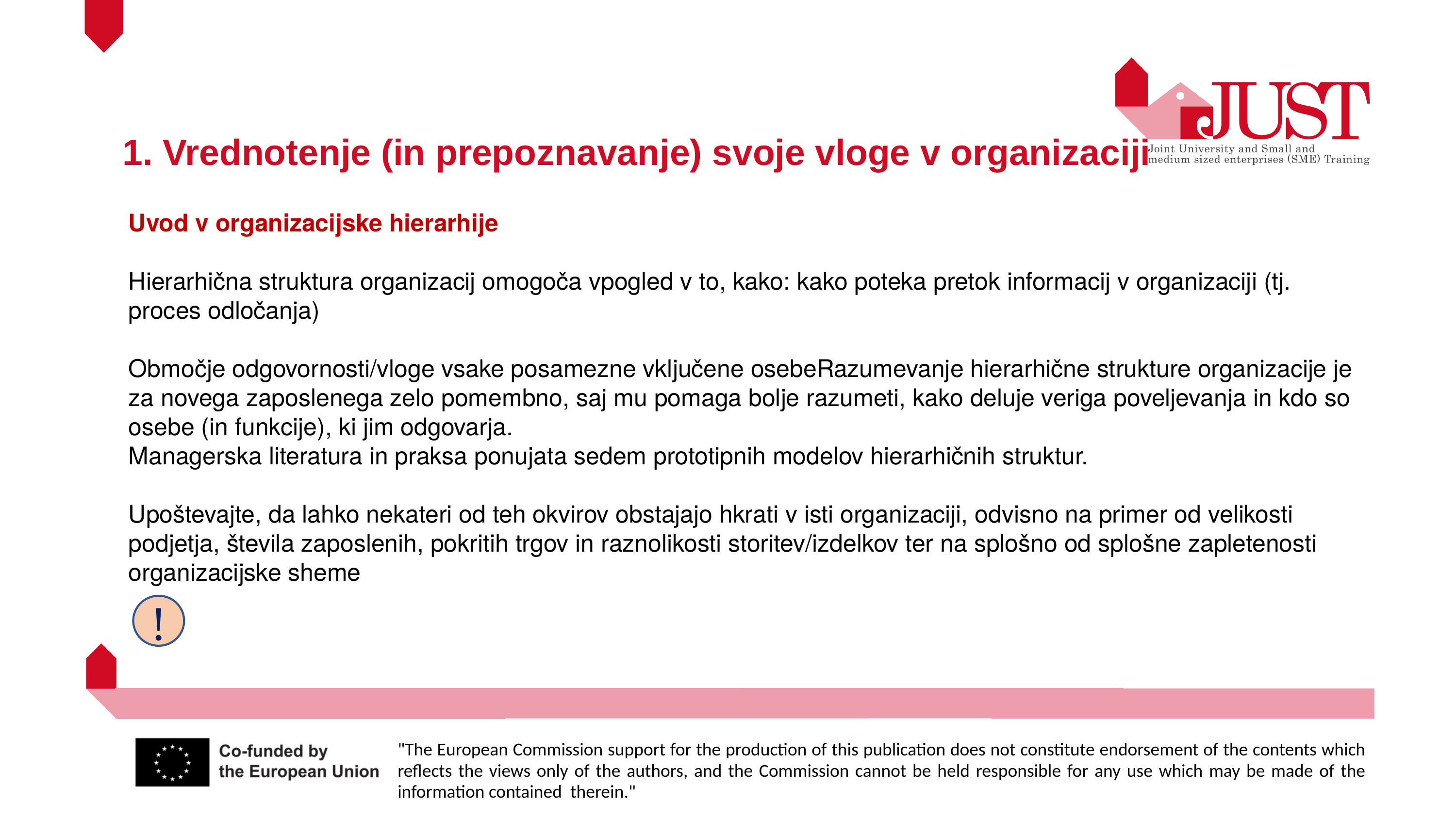

1. Vrednotenje (in prepoznavanje) svoje vloge v organizaciji
Uvod v organizacijske hierarhije

Hierarhična struktura organizacij omogoča vpogled v to, kako: kako poteka pretok informacij v organizaciji (tj. proces odločanja)

Območje odgovornosti/vloge vsake posamezne vključene osebeRazumevanje hierarhične strukture organizacije je za novega zaposlenega zelo pomembno, saj mu pomaga bolje razumeti, kako deluje veriga poveljevanja in kdo so osebe (in funkcije), ki jim odgovarja.
Managerska literatura in praksa ponujata sedem prototipnih modelov hierarhičnih struktur.

Upoštevajte, da lahko nekateri od teh okvirov obstajajo hkrati v isti organizaciji, odvisno na primer od velikosti podjetja, števila zaposlenih, pokritih trgov in raznolikosti storitev/izdelkov ter na splošno od splošne zapletenosti organizacijske sheme
!